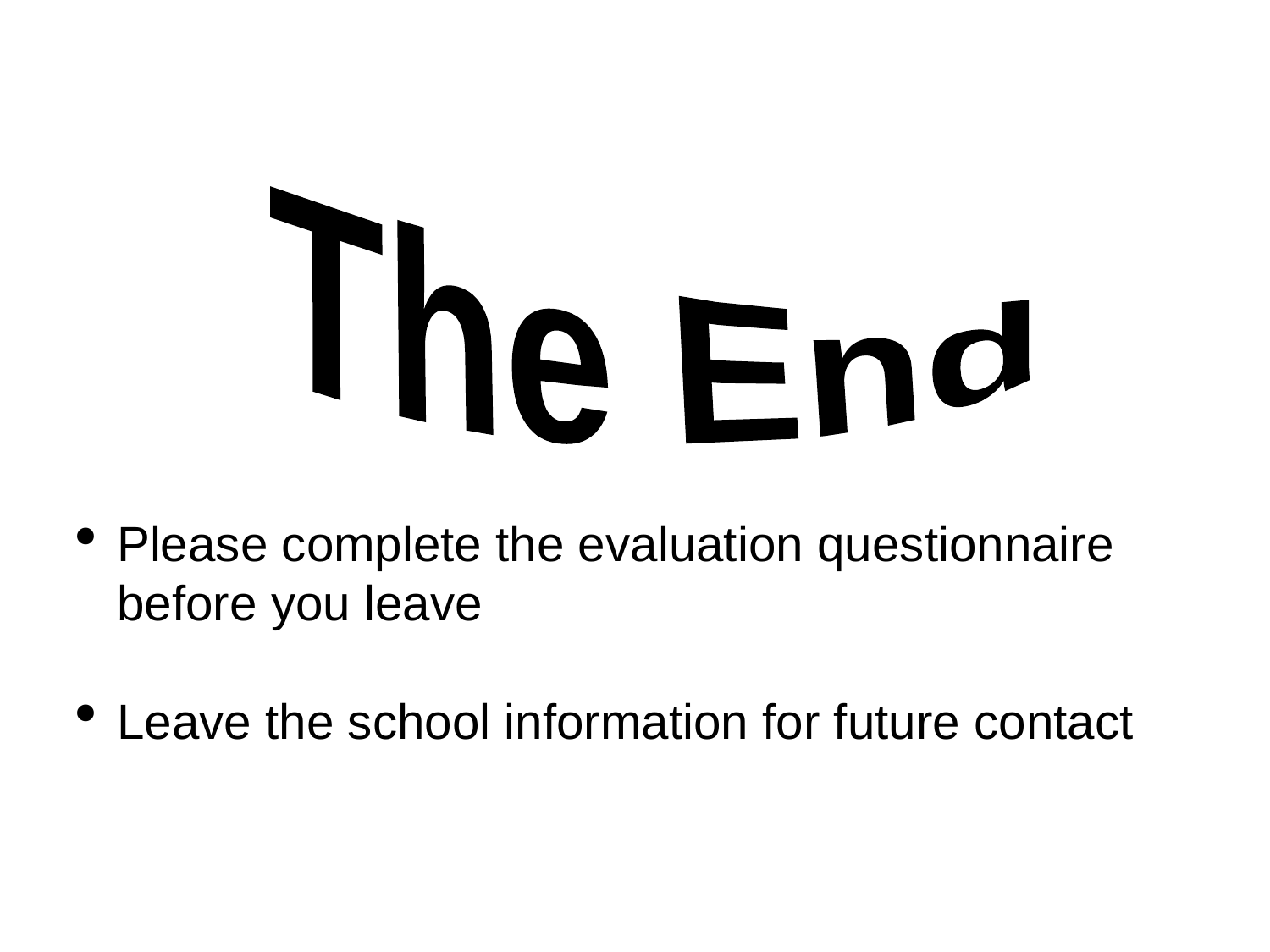

The End
Please complete the evaluation questionnaire before you leave

Leave the school information for future contact